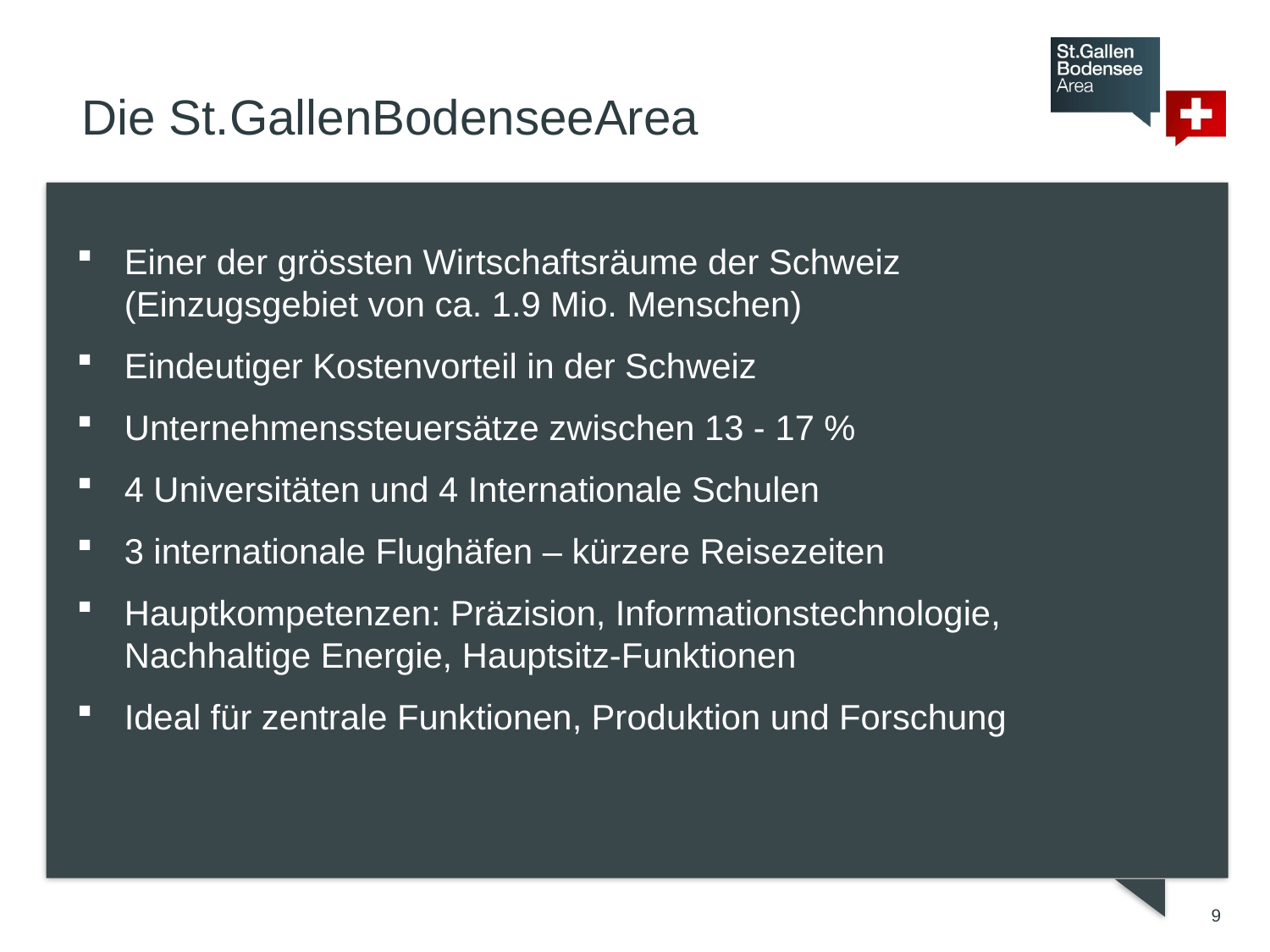

# Die St.GallenBodenseeArea
Einer der grössten Wirtschaftsräume der Schweiz
(Einzugsgebiet von ca. 1.9 Mio. Menschen)
Eindeutiger Kostenvorteil in der Schweiz
Unternehmenssteuersätze zwischen 13 - 17 %
4 Universitäten und 4 Internationale Schulen
3 internationale Flughäfen – kürzere Reisezeiten
Hauptkompetenzen: Präzision, Informationstechnologie, Nachhaltige Energie, Hauptsitz-Funktionen
Ideal für zentrale Funktionen, Produktion und Forschung

9